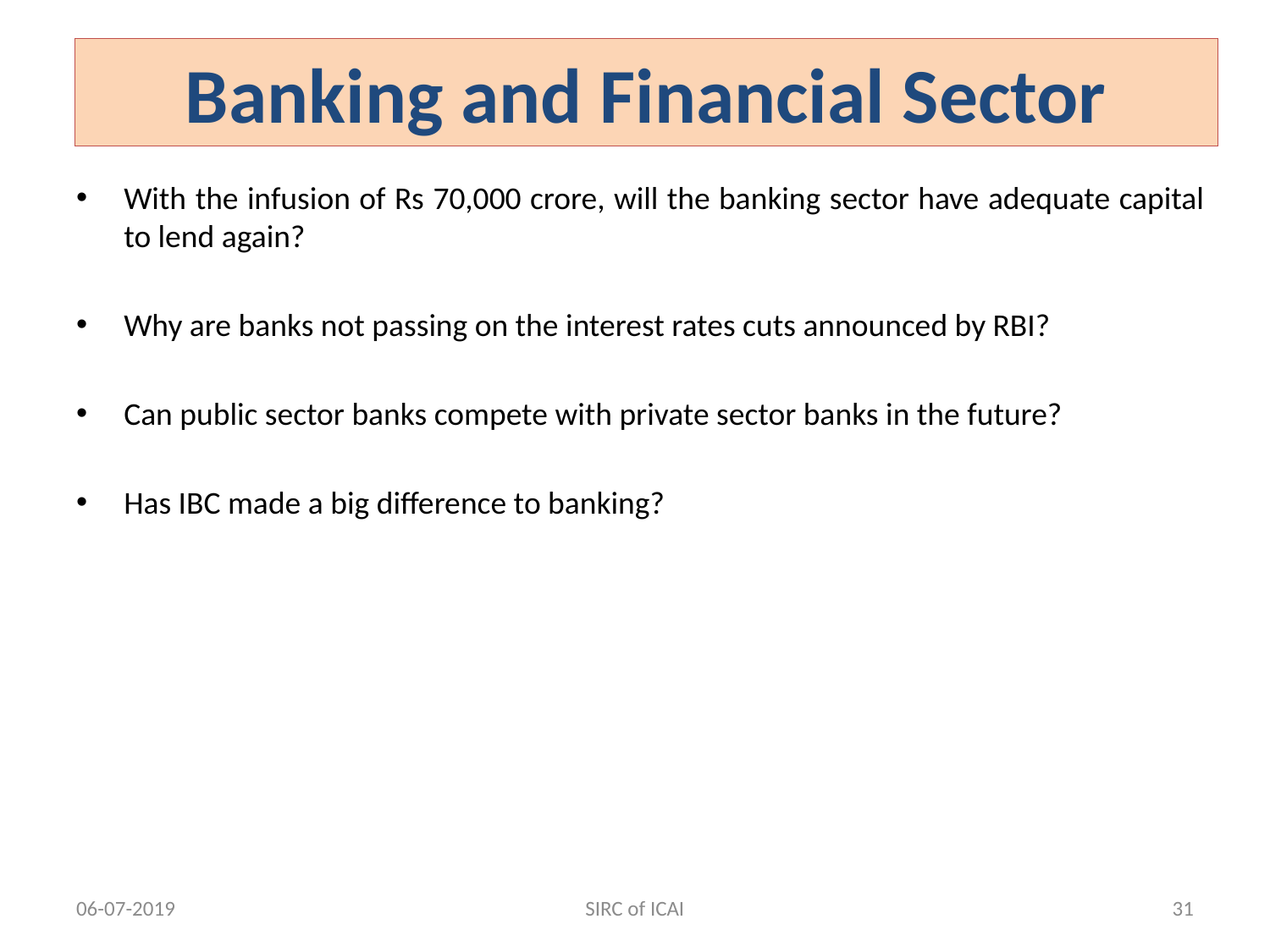

SIRC of ICAI
# Banking and Financial Sector
With the infusion of Rs 70,000 crore, will the banking sector have adequate capital to lend again?

Why are banks not passing on the interest rates cuts announced by RBI?

Can public sector banks compete with private sector banks in the future?

Has IBC made a big difference to banking?
06-07-2019
SIRC of ICAI
31